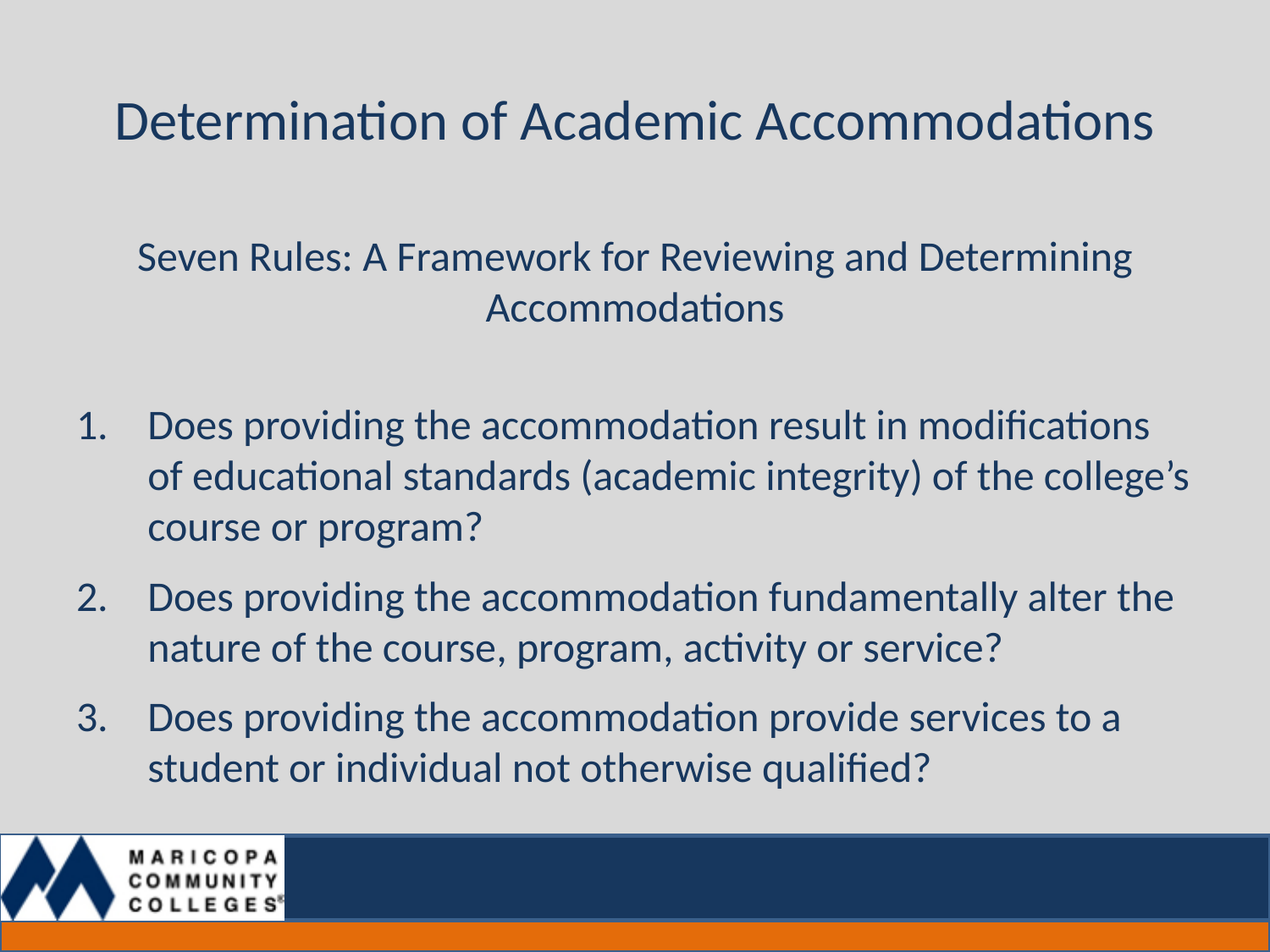

# Determination of Academic Accommodations
Seven Rules: A Framework for Reviewing and Determining Accommodations

Does providing the accommodation result in modifications of educational standards (academic integrity) of the college’s course or program?
Does providing the accommodation fundamentally alter the nature of the course, program, activity or service?
Does providing the accommodation provide services to a student or individual not otherwise qualified?